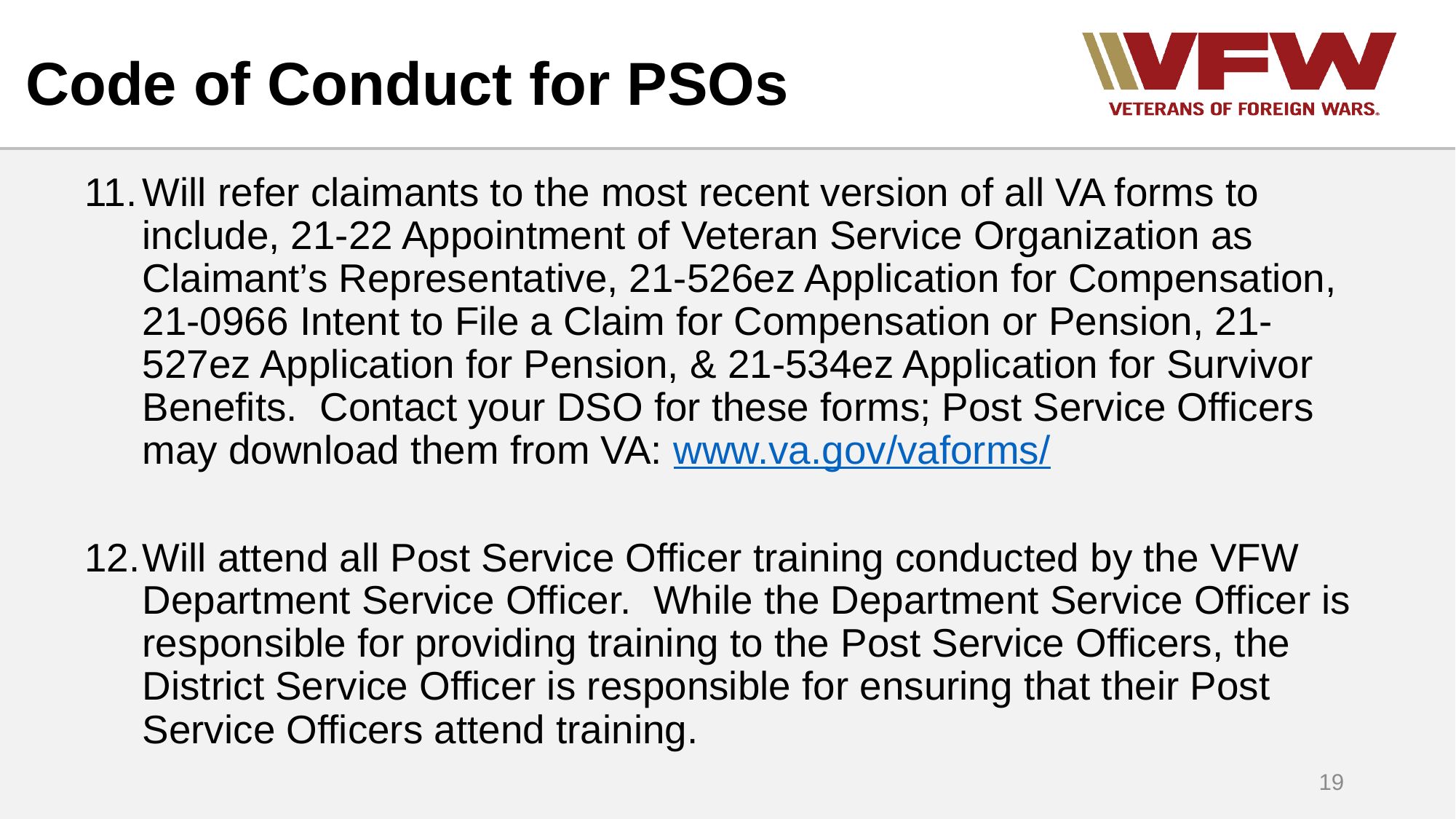

Code of Conduct for PSOs
Will refer claimants to the most recent version of all VA forms to include, 21-22 Appointment of Veteran Service Organization as Claimant’s Representative, 21-526ez Application for Compensation, 21-0966 Intent to File a Claim for Compensation or Pension, 21-527ez Application for Pension, & 21-534ez Application for Survivor Benefits.  Contact your DSO for these forms; Post Service Officers may download them from VA: www.va.gov/vaforms/

Will attend all Post Service Officer training conducted by the VFW Department Service Officer.  While the Department Service Officer is responsible for providing training to the Post Service Officers, the District Service Officer is responsible for ensuring that their Post Service Officers attend training.

19